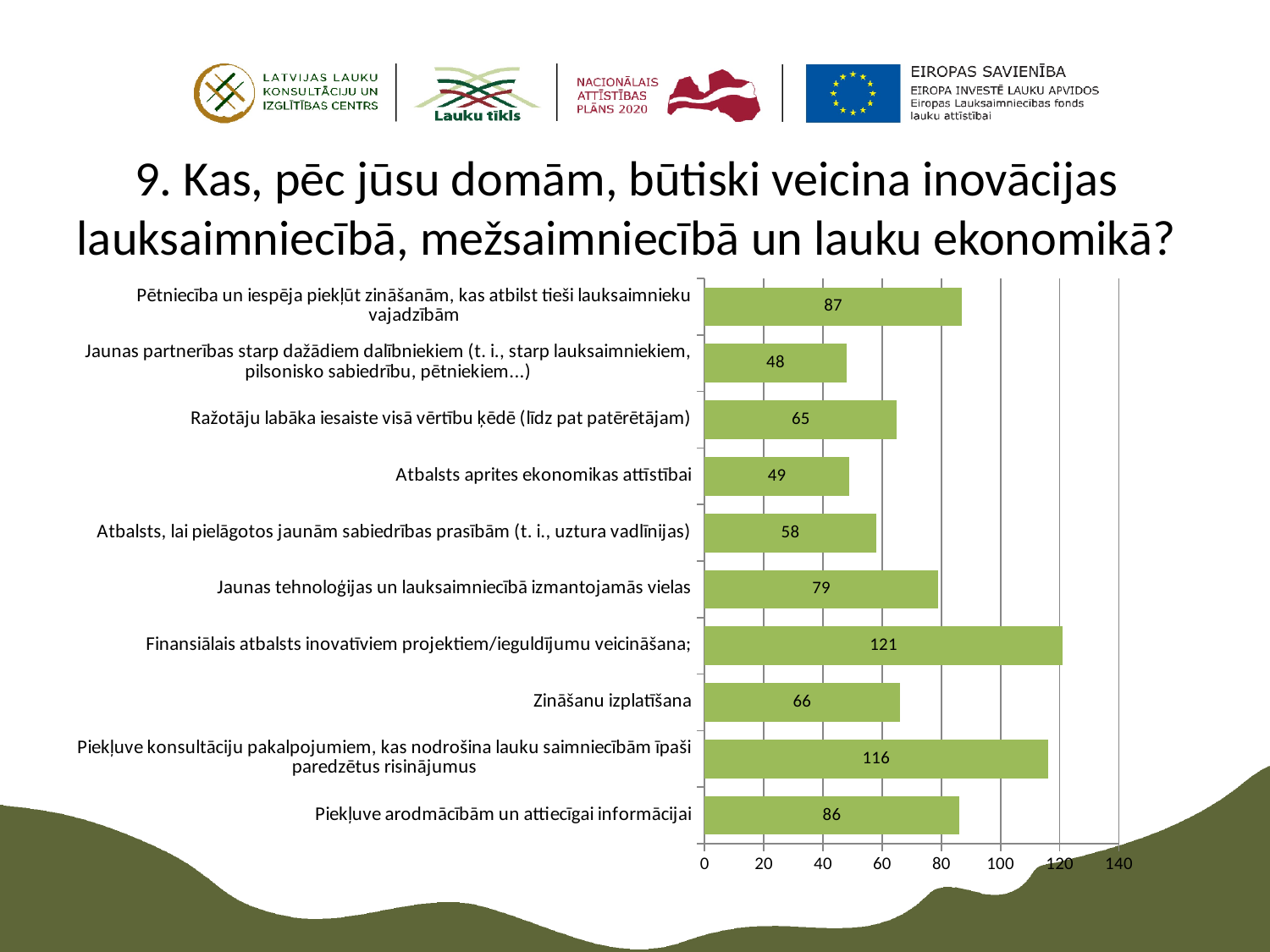

# 9. Kas, pēc jūsu domām, būtiski veicina inovācijas lauksaimniecībā, mežsaimniecībā un lauku ekonomikā?

### Chart

| Category |  |
|---|---|
| Piekļuve arodmācībām un attiecīgai informācijai | 86.0 |
| Piekļuve konsultāciju pakalpojumiem, kas nodrošina lauku saimniecībām īpaši paredzētus risinājumus | 116.0 |
| Zināšanu izplatīšana | 66.0 |
| Finansiālais atbalsts inovatīviem projektiem/ieguldījumu veicināšana; | 121.0 |
| Jaunas tehnoloģijas un lauksaimniecībā izmantojamās vielas | 79.0 |
| Atbalsts, lai pielāgotos jaunām sabiedrības prasībām (t. i., uztura vadlīnijas) | 58.0 |
| Atbalsts aprites ekonomikas attīstībai | 49.0 |
| Ražotāju labāka iesaiste visā vērtību ķēdē (līdz pat patērētājam) | 65.0 |
| Jaunas partnerības starp dažādiem dalībniekiem (t. i., starp lauksaimniekiem, pilsonisko sabiedrību, pētniekiem...) | 48.0 |
| Pētniecība un iespēja piekļūt zināšanām, kas atbilst tieši lauksaimnieku vajadzībām | 87.0 |

### Chart

| Category |
|---|